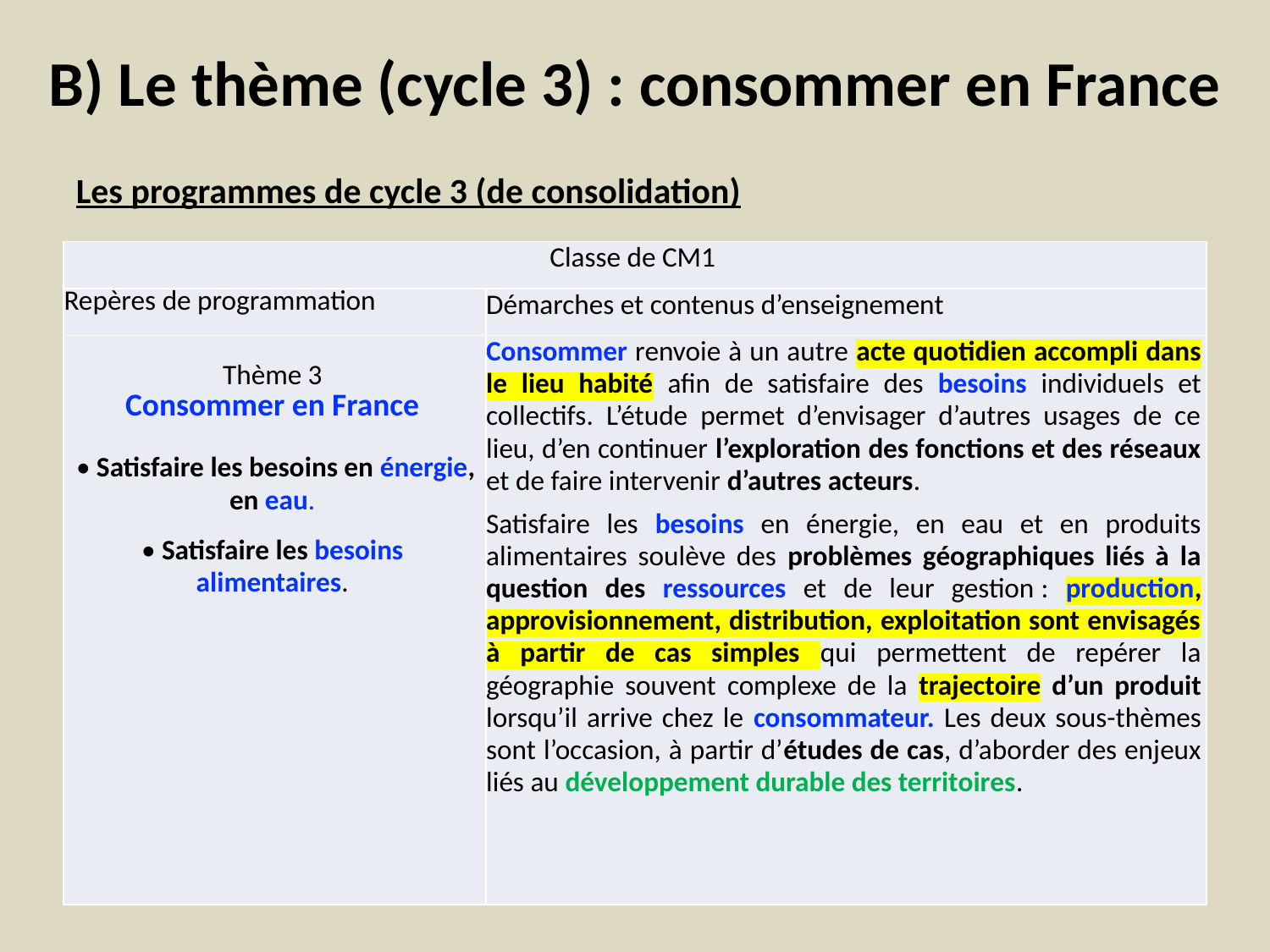

# B) Le thème (cycle 3) : consommer en France
Les programmes de cycle 3 (de consolidation)

| Classe de CM1 |  |
| --- | --- |
| Repères de programmation | Démarches et contenus d’enseignement |
| Thème 3 Consommer en France  • Satisfaire les besoins en énergie, en eau. • Satisfaire les besoins alimentaires. | Consommer renvoie à un autre acte quotidien accompli dans le lieu habité afin de satisfaire des besoins individuels et collectifs. L’étude permet d’envisager d’autres usages de ce lieu, d’en continuer l’exploration des fonctions et des réseaux et de faire intervenir d’autres acteurs. Satisfaire les besoins en énergie, en eau et en produits alimentaires soulève des problèmes géographiques liés à la question des ressources et de leur gestion : production, approvisionnement, distribution, exploitation sont envisagés à partir de cas simples qui permettent de repérer la géographie souvent complexe de la trajectoire d’un produit lorsqu’il arrive chez le consommateur. Les deux sous-thèmes sont l’occasion, à partir d’études de cas, d’aborder des enjeux liés au développement durable des territoires. |